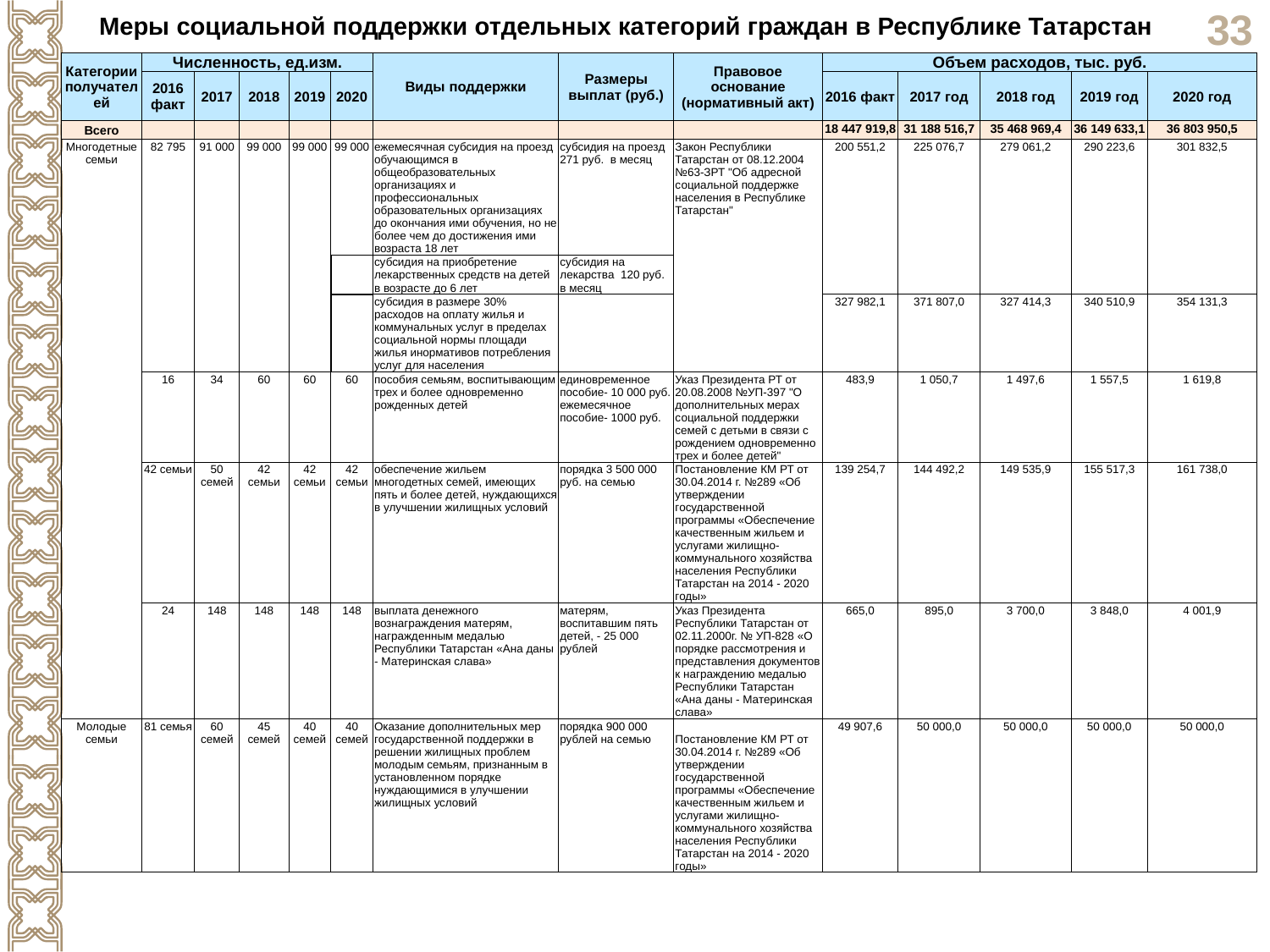

Меры социальной поддержки отдельных категорий граждан в Республике Татарстан
| Категории получателей | Численность, ед.изм. |  |  |  |  | Виды поддержки | Размеры выплат (руб.) | Правовое основание (нормативный акт) | Объем расходов, тыс. руб. |  |  |  |  |
| --- | --- | --- | --- | --- | --- | --- | --- | --- | --- | --- | --- | --- | --- |
|  | 2016 факт | 2017 | 2018 | 2019 | 2020 |  |  |  | 2016 факт | 2017 год | 2018 год | 2019 год | 2020 год |
| Всего |  |  |  |  |  |  |  |  | 18 447 919,8 | 31 188 516,7 | 35 468 969,4 | 36 149 633,1 | 36 803 950,5 |
| Многодетные семьи | 82 795 | 91 000 | 99 000 | 99 000 | 99 000 | ежемесячная субсидия на проезд обучающимся в общеобразовательных организациях и профессиональных образовательных организациях до окончания ими обучения, но не более чем до достижения ими возраста 18 лет | субсидия на проезд 271 руб. в месяц | Закон Республики Татарстан от 08.12.2004 №63-ЗРТ "Об адресной социальной поддержке населения в Республике Татарстан" | 200 551,2 | 225 076,7 | 279 061,2 | 290 223,6 | 301 832,5 |
|  |  |  |  |  |  | субсидия на приобретение лекарственных средств на детей в возрасте до 6 лет | субсидия на лекарства 120 руб. в месяц |  |  |  |  |  |  |
|  |  |  |  |  |  | субсидия в размере 30% расходов на оплату жилья и коммунальных услуг в пределах социальной нормы площади жилья инормативов потребления услуг для населения |  |  | 327 982,1 | 371 807,0 | 327 414,3 | 340 510,9 | 354 131,3 |
|  | 16 | 34 | 60 | 60 | 60 | пособия семьям, воспитывающим трех и более одновременно рожденных детей | единовременное пособие- 10 000 руб. ежемесячное пособие- 1000 руб. | Указ Президента РТ от 20.08.2008 №УП-397 "О дополнительных мерах социальной поддержки семей с детьми в связи с рождением одновременно трех и более детей" | 483,9 | 1 050,7 | 1 497,6 | 1 557,5 | 1 619,8 |
|  | 42 семьи | 50 семей | 42 семьи | 42 семьи | 42 семьи | обеспечение жильем многодетных семей, имеющих пять и более детей, нуждающихся в улучшении жилищных условий | порядка 3 500 000 руб. на семью | Постановление КМ РТ от 30.04.2014 г. №289 «Об утверждении государственной программы «Обеспечение качественным жильем и услугами жилищно-коммунального хозяйства населения Республики Татарстан на 2014 - 2020 годы» | 139 254,7 | 144 492,2 | 149 535,9 | 155 517,3 | 161 738,0 |
|  | 24 | 148 | 148 | 148 | 148 | выплата денежного вознаграждения матерям, награжденным медалью Республики Татарстан «Ана даны - Материнская слава» | матерям, воспитавшим пять детей, - 25 000 рублей | Указ Президента Республики Татарстан от 02.11.2000г. № УП-828 «О порядке рассмотрения и представления документов к награждению медалью Республики Татарстан «Ана даны - Материнская слава» | 665,0 | 895,0 | 3 700,0 | 3 848,0 | 4 001,9 |
| Молодые семьи | 81 семья | 60 семей | 45 семей | 40 семей | 40 семей | Оказание дополнительных мер государственной поддержки в решении жилищных проблем молодым семьям, признанным в установленном порядке нуждающимися в улучшении жилищных условий | порядка 900 000 рублей на семью | Постановление КМ РТ от 30.04.2014 г. №289 «Об утверждении государственной программы «Обеспечение качественным жильем и услугами жилищно-коммунального хозяйства населения Республики Татарстан на 2014 - 2020 годы» | 49 907,6 | 50 000,0 | 50 000,0 | 50 000,0 | 50 000,0 |